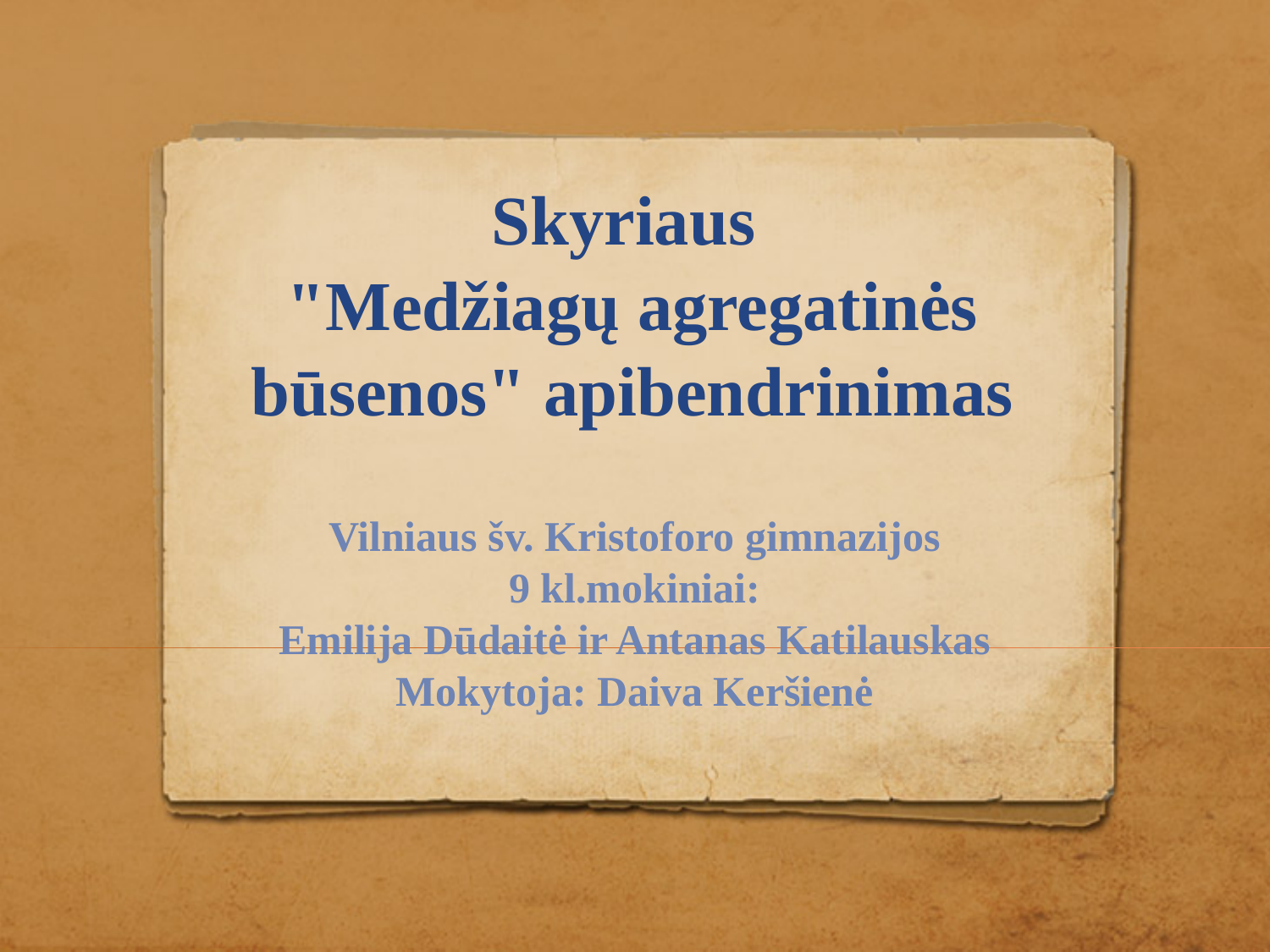

# Skyriaus "Medžiagų agregatinės būsenos" apibendrinimas
Vilniaus šv. Kristoforo gimnazijos
9 kl.mokiniai:
Emilija Dūdaitė ir Antanas Katilauskas
Mokytoja: Daiva Keršienė